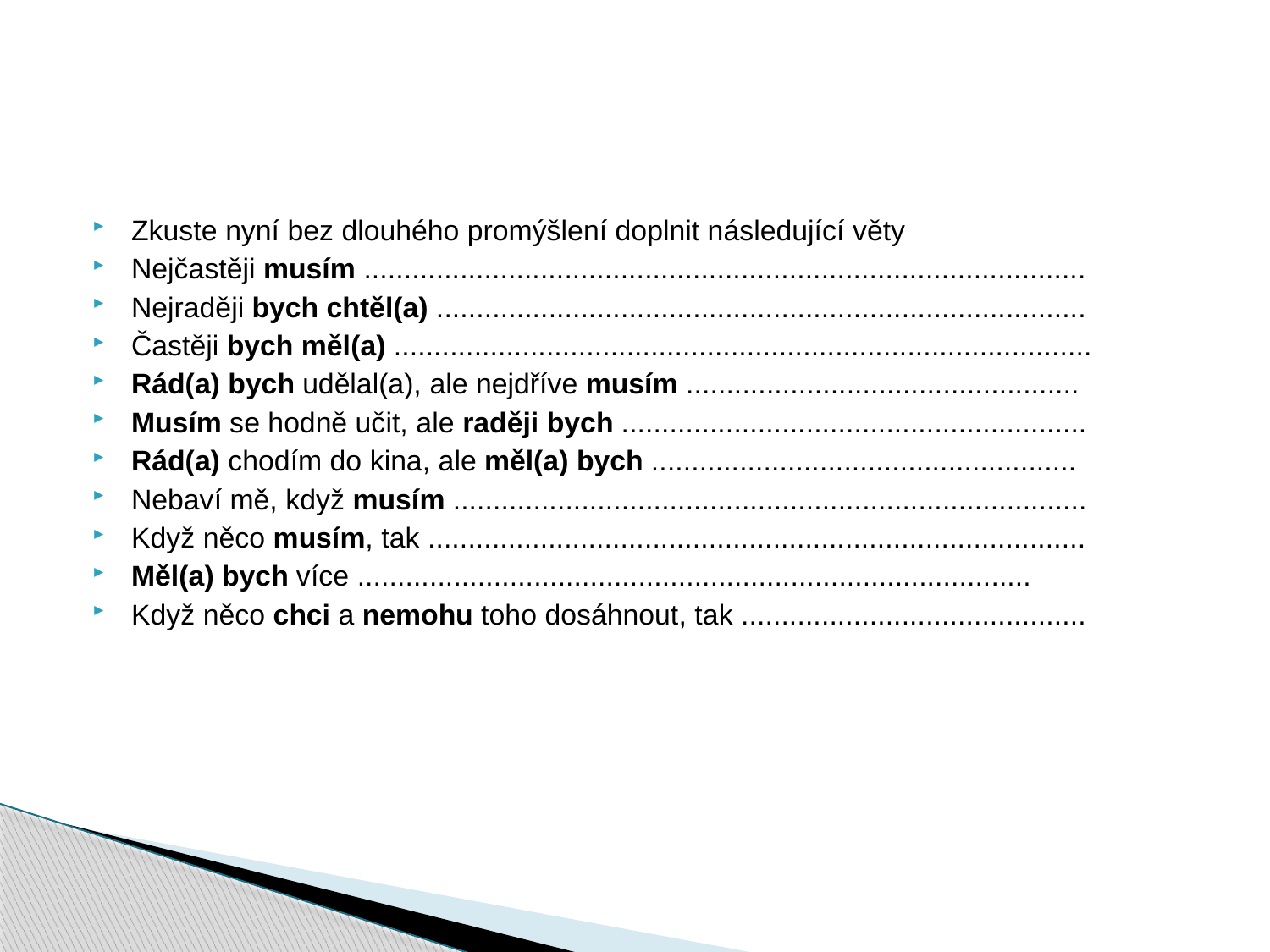

#
Zkuste nyní bez dlouhého promýšlení doplnit následující věty
Nejčastěji musím ..........................................................................................
Nejraději bych chtěl(a) .................................................................................
Častěji bych měl(a) .......................................................................................
Rád(a) bych udělal(a), ale nejdříve musím .................................................
Musím se hodně učit, ale raději bych ..........................................................
Rád(a) chodím do kina, ale měl(a) bych .....................................................
Nebaví mě, když musím ...............................................................................
Když něco musím, tak ..................................................................................
Měl(a) bych více ....................................................................................
Když něco chci a nemohu toho dosáhnout, tak ...........................................